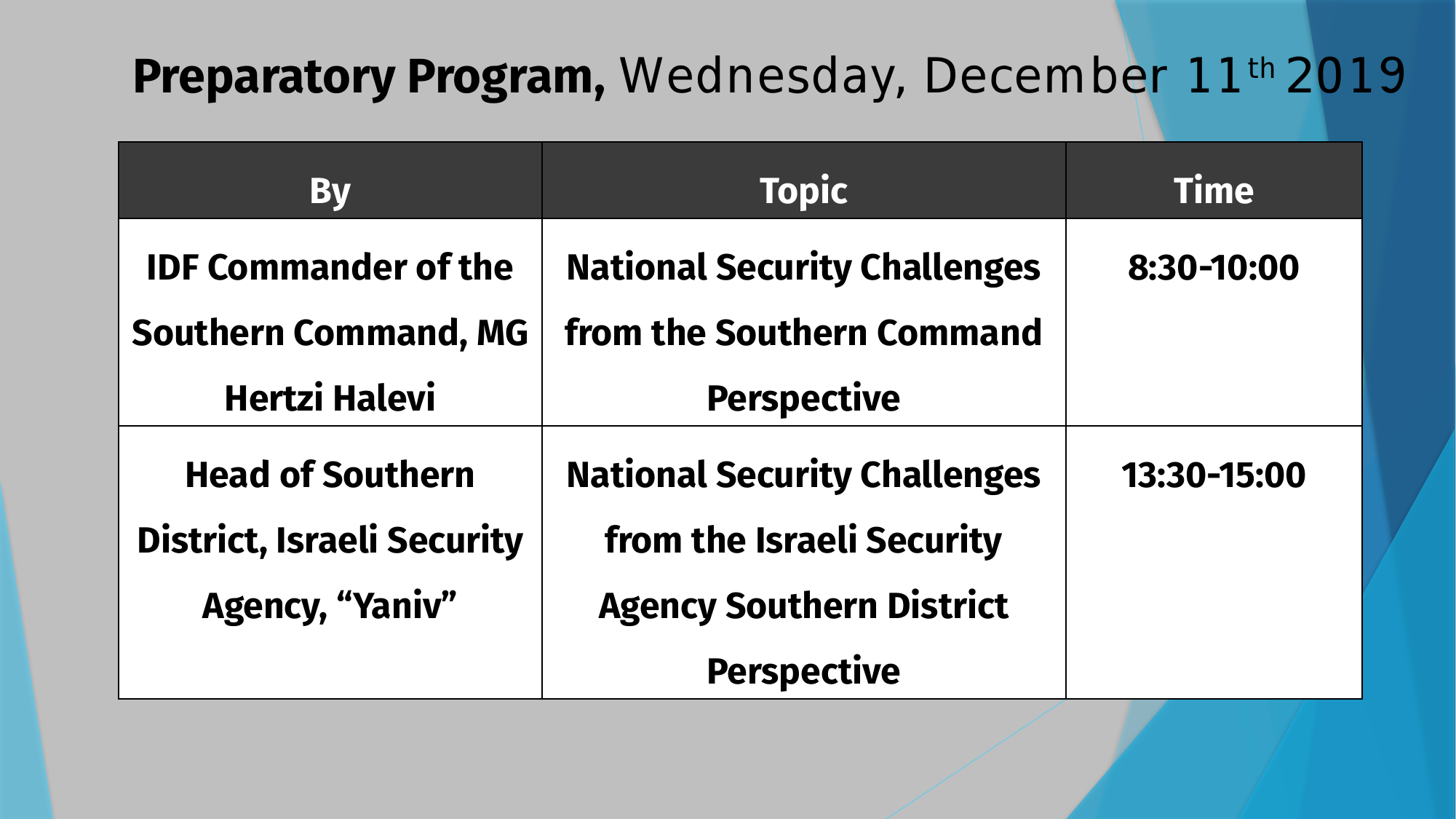

Preparatory Program, Wednesday, December 11th 2019
| By | Topic | Time |
| --- | --- | --- |
| IDF Commander of the Southern Command, MG Hertzi Halevi | National Security Challenges from the Southern Command Perspective | 8:30-10:00 |
| Head of Southern District, Israeli Security Agency, “Yaniv” | National Security Challenges from the Israeli Security Agency Southern District Perspective | 13:30-15:00 |